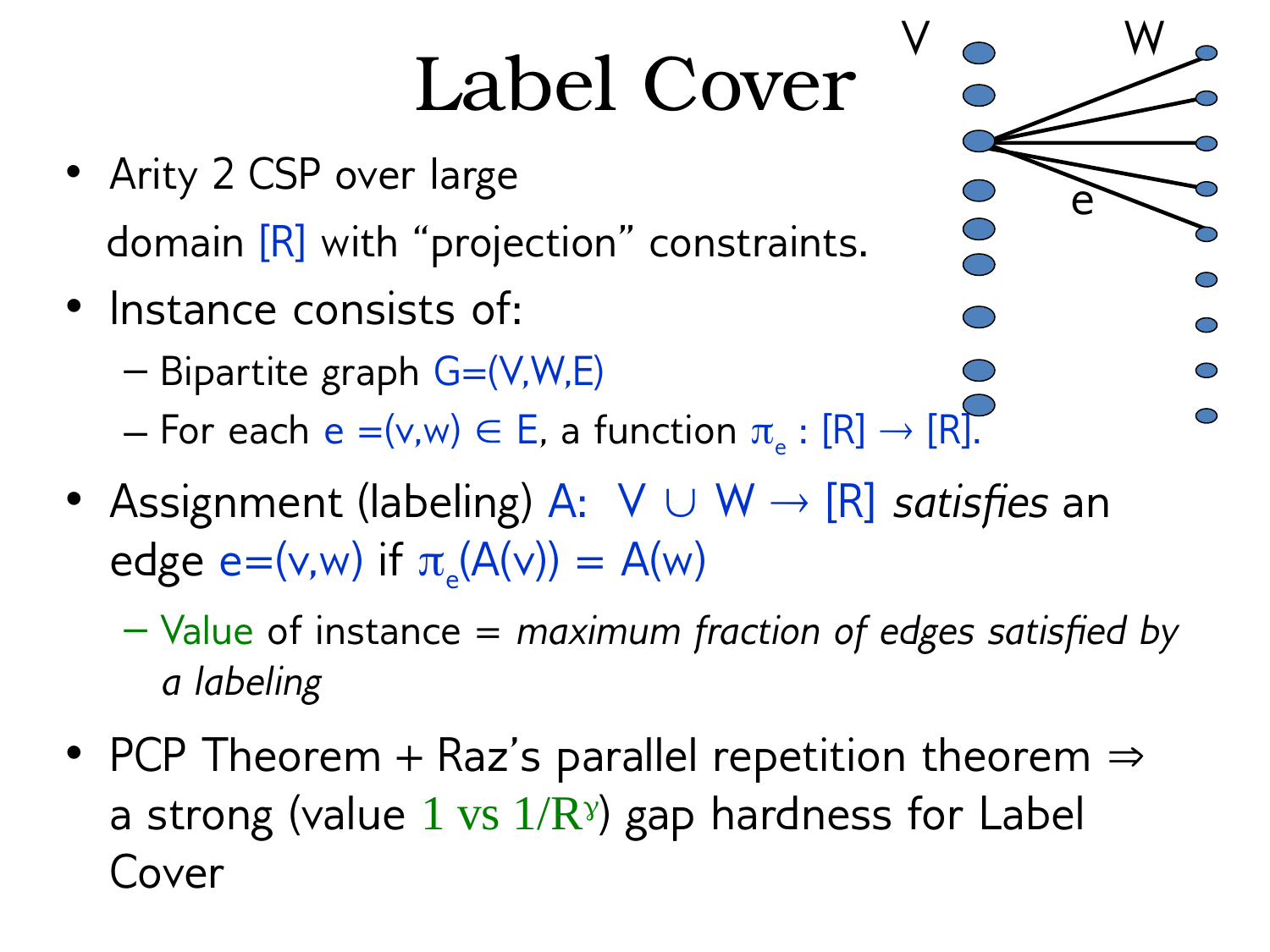

# Label Cover
V
W

Arity 2 CSP over large
   domain [R] with “projection” constraints.
Instance consists of:
Bipartite graph G=(V,W,E)
For each e =(v,w) ∈ E, a function πe : [R] → [R].
Assignment (labeling) A:  V ∪ W → [R] satisfies an edge e=(v,w) if πe(A(v)) = A(w)
Value of instance = maximum fraction of edges satisfied by a labeling
PCP Theorem + Raz’s parallel repetition theorem ⇒ a strong (value 1 vs 1/Rγ) gap hardness for Label Cover
e